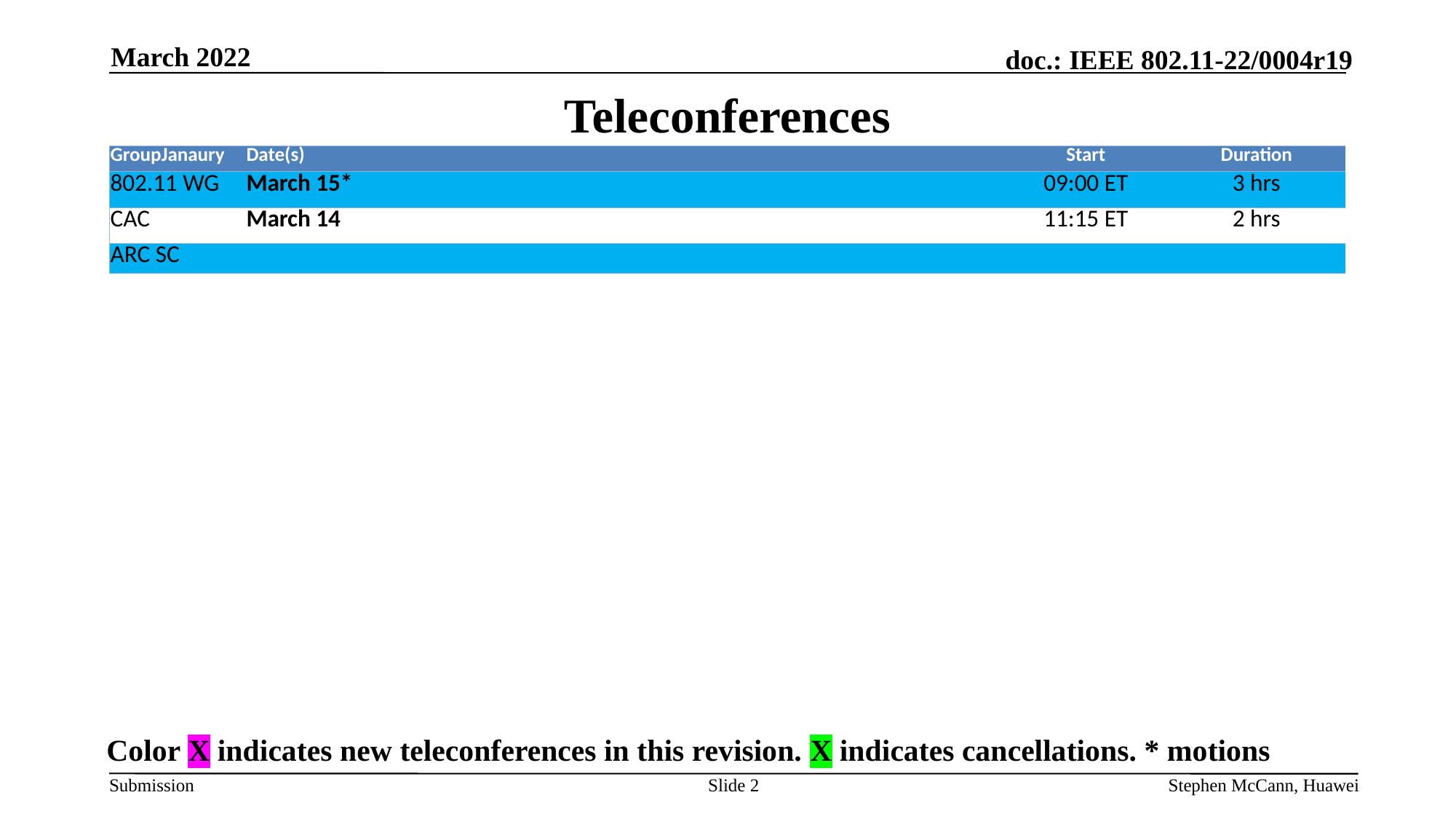

March 2022
# Teleconferences
| GroupJanaury | Date(s) | Start | Duration |
| --- | --- | --- | --- |
| 802.11 WG | March 15\* | 09:00 ET | 3 hrs |
| CAC | March 14 | 11:15 ET | 2 hrs |
| ARC SC |  |  |  |
Color X indicates new teleconferences in this revision. X indicates cancellations. * motions
Slide 2
Stephen McCann, Huawei